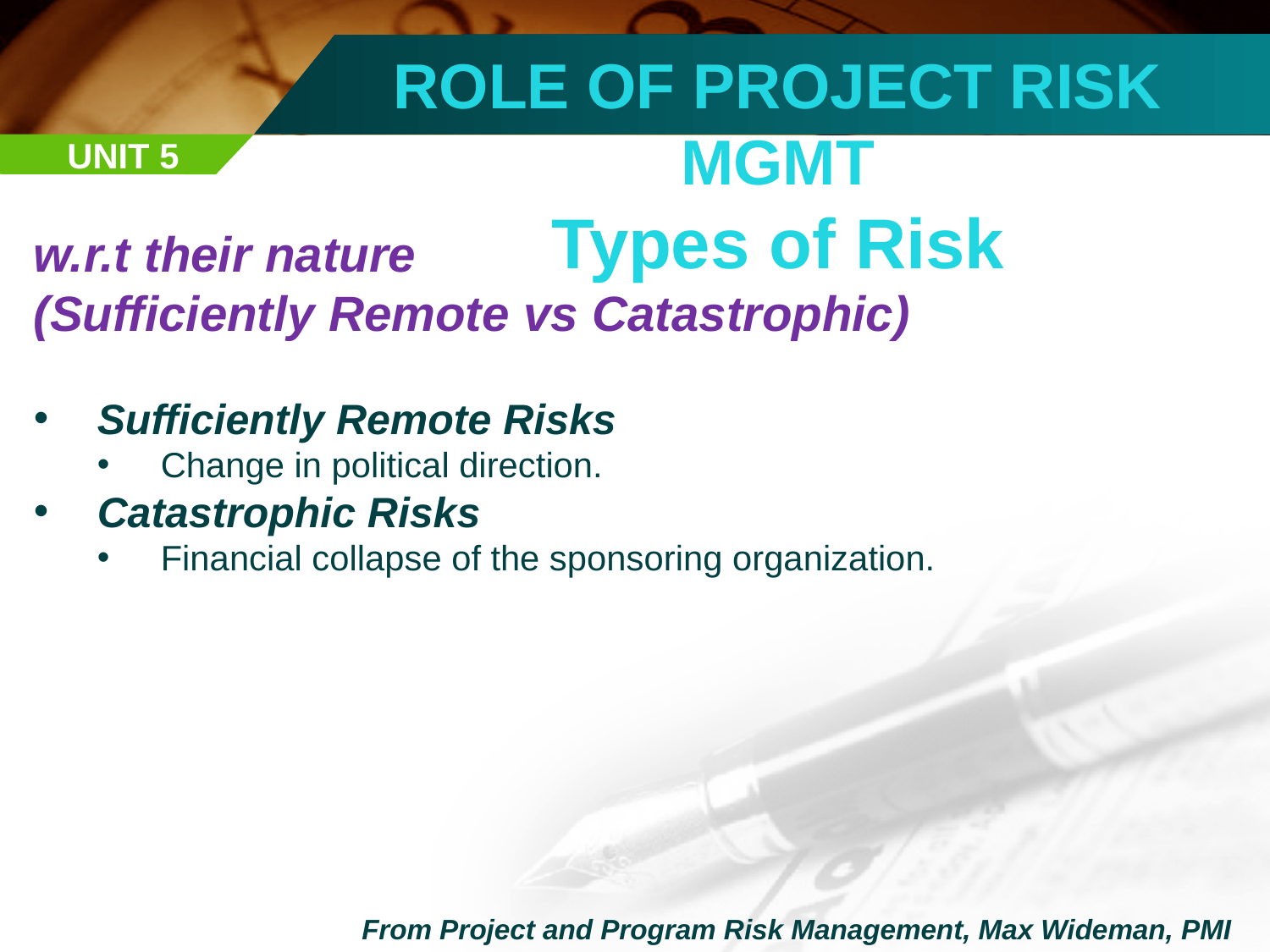

ROLE OF PROJECT RISK MGMT
Types of Risk
UNIT 5
w.r.t their nature
(Sufficiently Remote vs Catastrophic)

Sufficiently Remote Risks
Change in political direction.
Catastrophic Risks
Financial collapse of the sponsoring organization.
From Project and Program Risk Management, Max Wideman, PMI